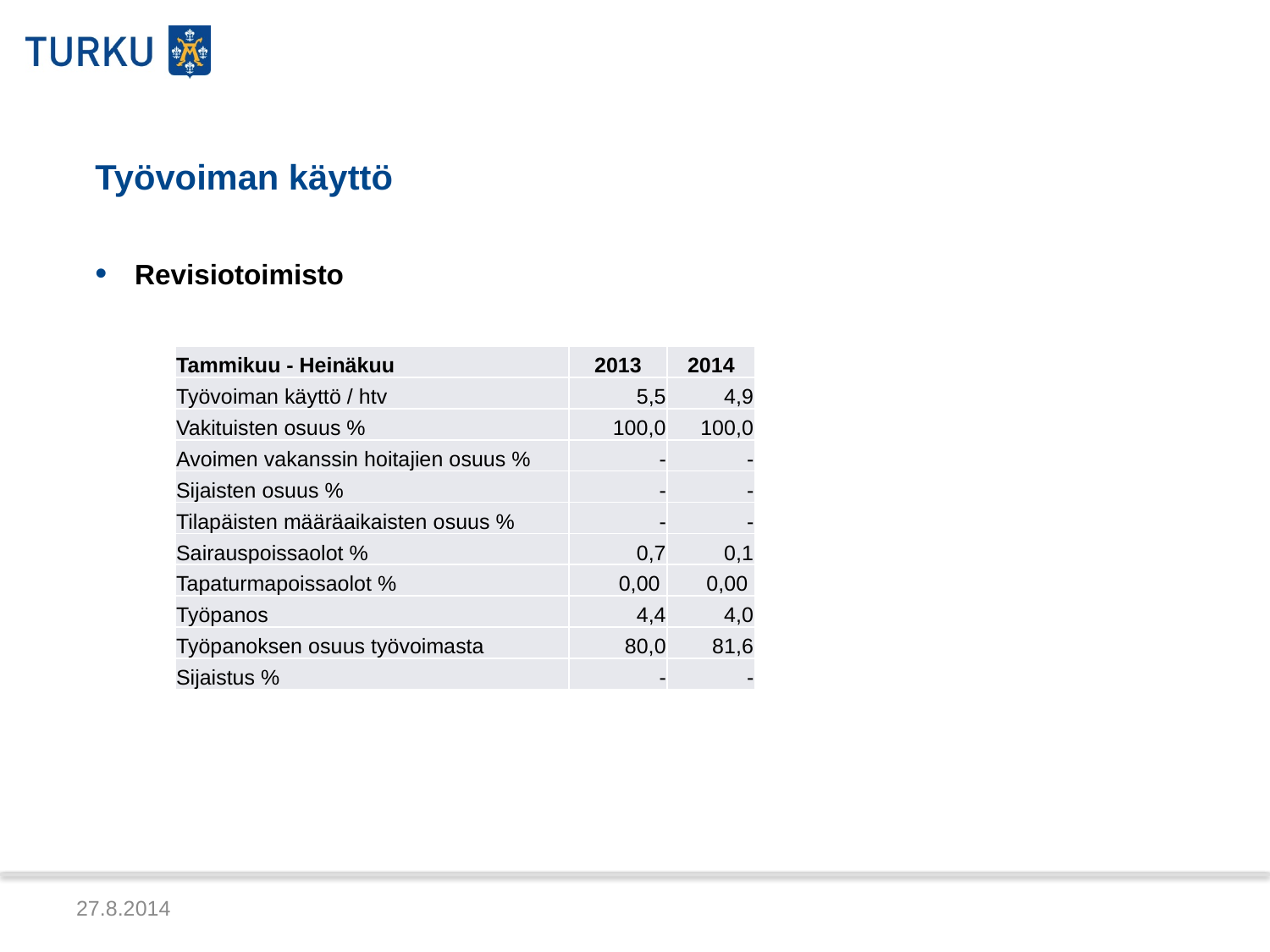

# Työvoiman käyttö
Revisiotoimisto

| Tammikuu - Heinäkuu | 2013 | 2014 |
| --- | --- | --- |
| Työvoiman käyttö / htv | 5,5 | 4,9 |
| Vakituisten osuus % | 100,0 | 100,0 |
| Avoimen vakanssin hoitajien osuus % | - | - |
| Sijaisten osuus % | - | - |
| Tilapäisten määräaikaisten osuus % | - | - |
| Sairauspoissaolot % | 0,7 | 0,1 |
| Tapaturmapoissaolot % | 0,00 | 0,00 |
| Työpanos | 4,4 | 4,0 |
| Työpanoksen osuus työvoimasta | 80,0 | 81,6 |
| Sijaistus % | - | - |
27.8.2014
Esittäjän nimi
4